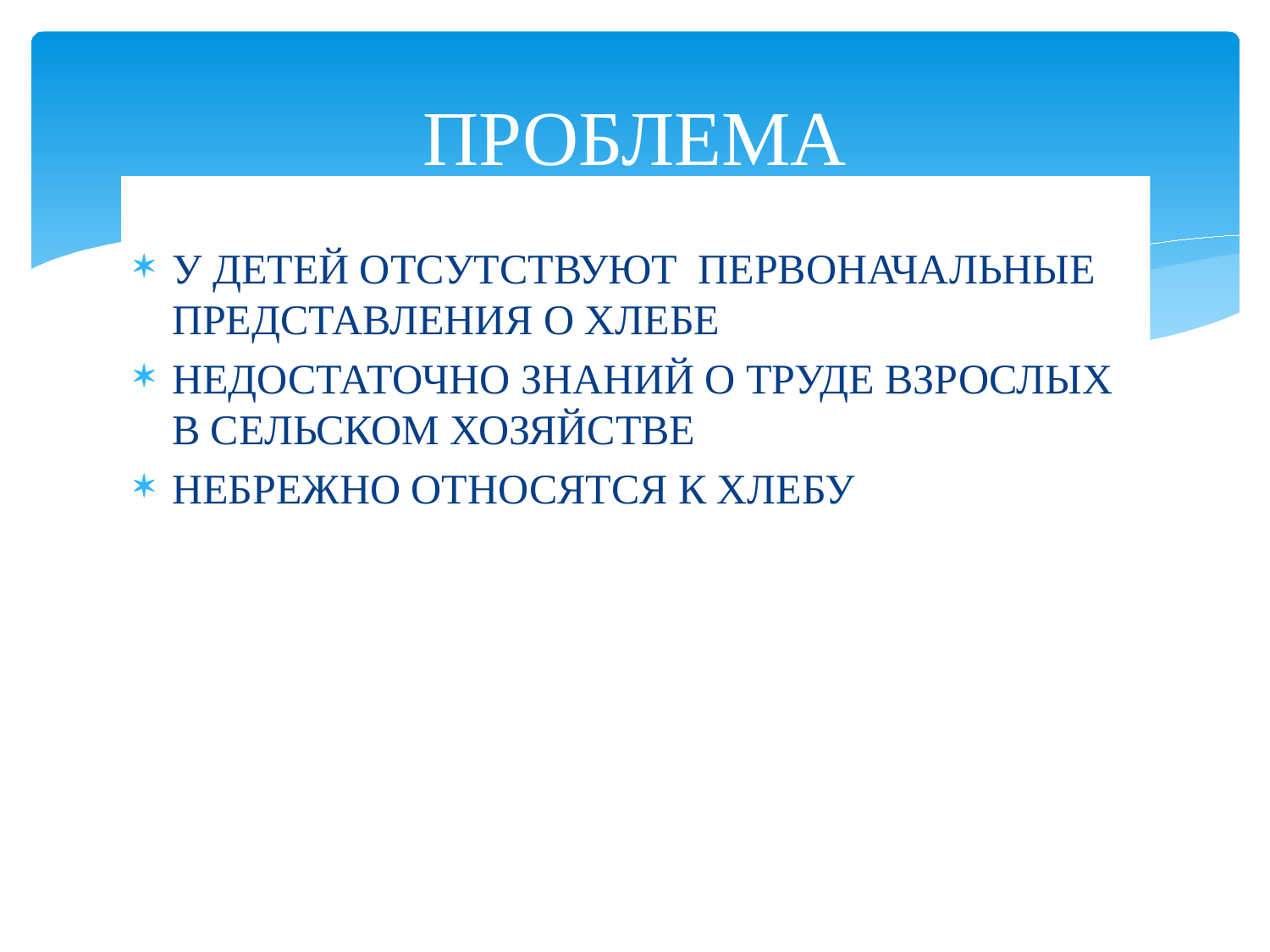

# ПРОБЛЕМА

У ДЕТЕЙ ОТСУТСТВУЮТ  ПЕРВОНАЧАЛЬНЫЕ ПРЕДСТАВЛЕНИЯ О ХЛЕБЕ
НЕДОСТАТОЧНО ЗНАНИЙ О ТРУДЕ ВЗРОСЛЫХ  В СЕЛЬСКОМ ХОЗЯЙСТВЕ
НЕБРЕЖНО ОТНОСЯТСЯ К ХЛЕБУ